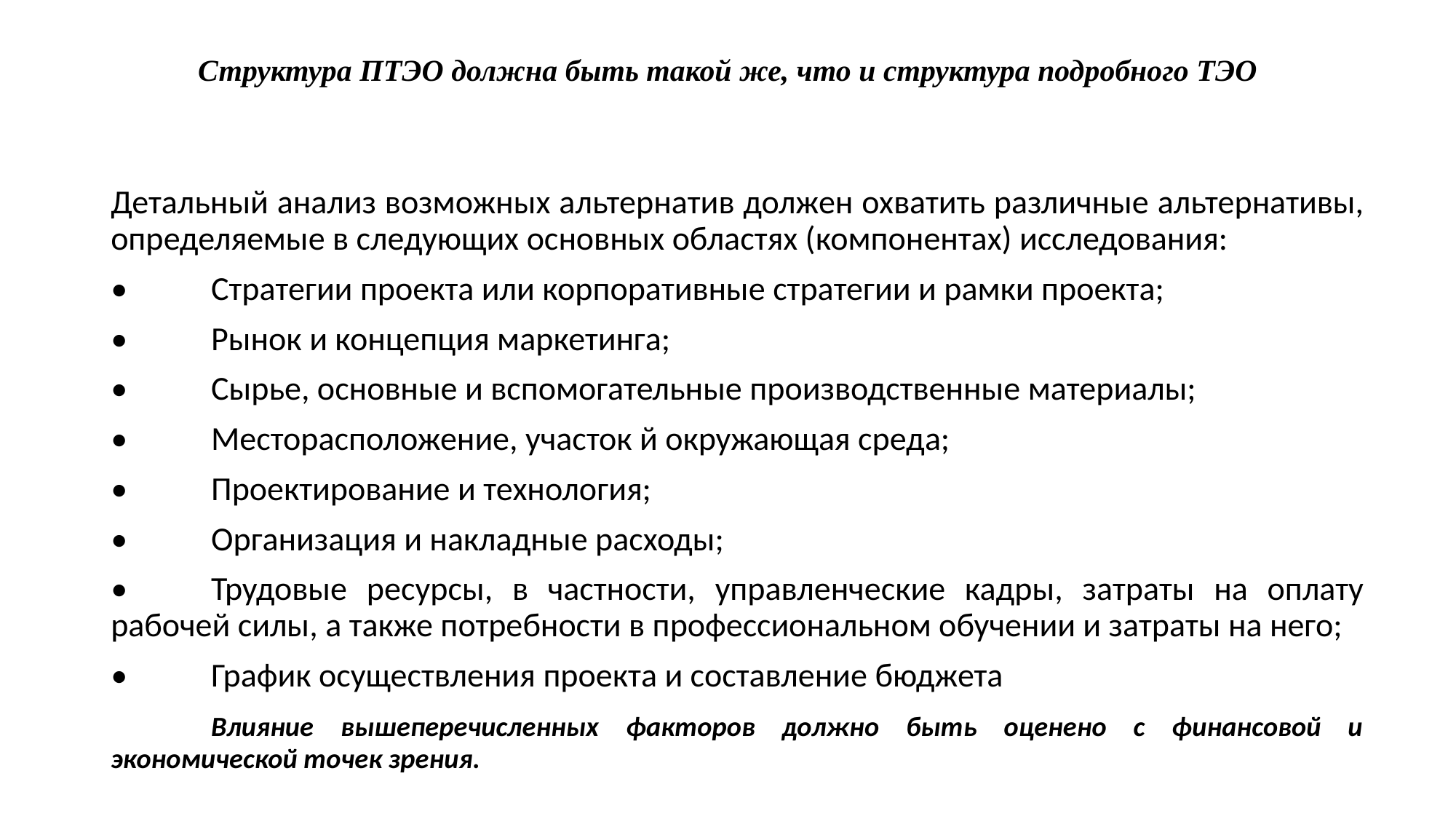

# Структура ПТЭО должна быть такой же, что и структура подробного ТЭО

Детальный анализ возможных альтернатив должен охватить различные альтернативы, определяемые в следующих основных областях (компонентах) исследования:
•	Стратегии проекта или корпоративные стратегии и рамки проекта;
•	Рынок и концепция маркетинга;
•	Сырье, основные и вспомогательные производственные материалы;
•	Месторасположение, участок й окружающая среда;
•	Проектирование и технология;
•	Организация и накладные расходы;
•	Трудовые ресурсы, в частности, управленческие кадры, затраты на оплату рабочей силы, а также потребности в профессиональном обучении и затраты на него;
•	График осуществления проекта и составление бюджета
	Влияние вышеперечисленных факторов должно быть оценено с финансовой и экономической точек зрения.